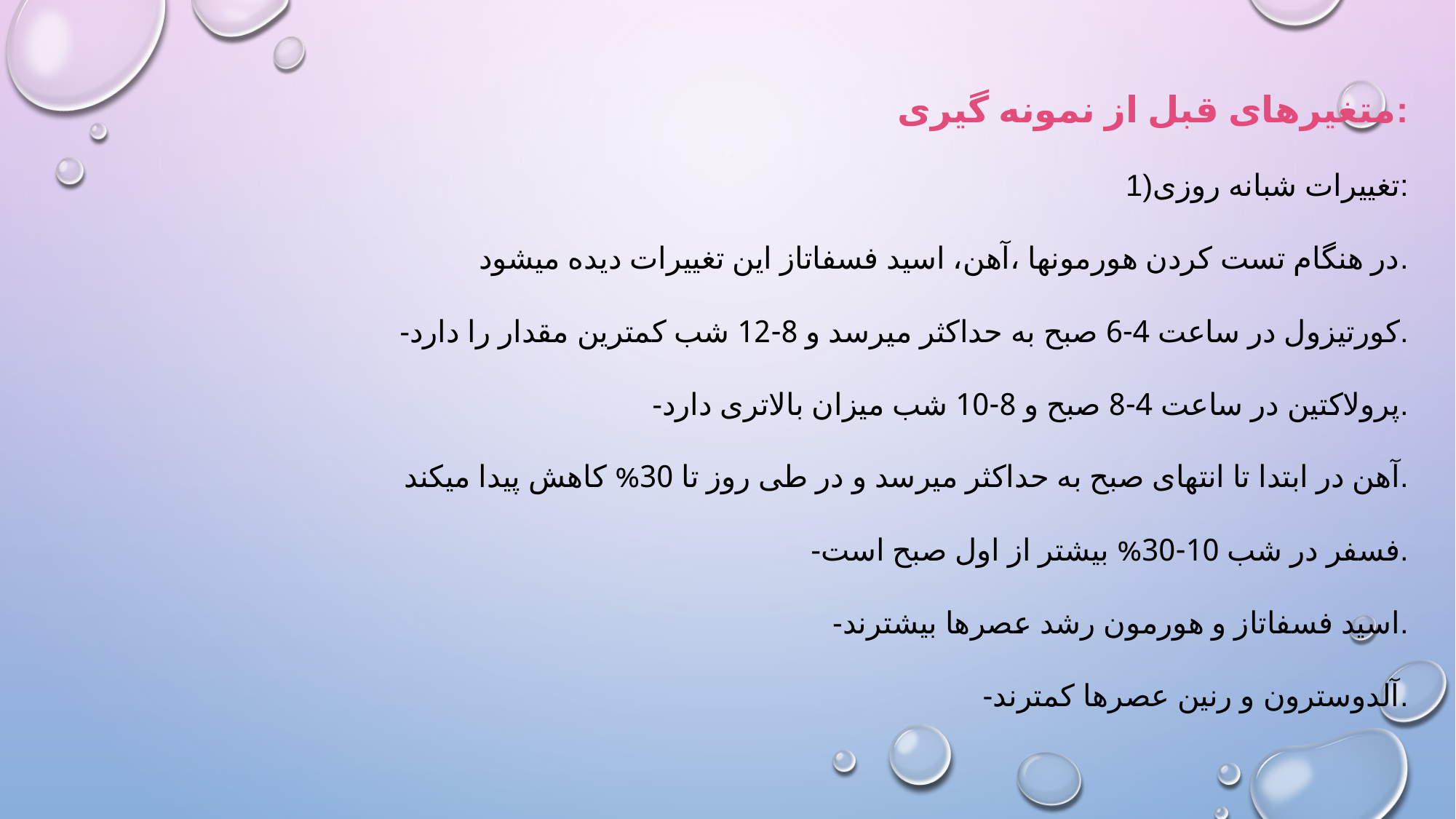

متغیرهای قبل از نمونه گیری:

1)تغییرات شبانه روزی:

در هنگام تست کردن هورمونها ،آهن، اسید فسفاتاز این تغییرات دیده میشود.

-کورتیزول در ساعت 4-6 صبح به حداکثر میرسد و 8-12 شب کمترین مقدار را دارد.

-پرولاکتین در ساعت 4-8 صبح و 8-10 شب میزان بالاتری دارد.

آهن در ابتدا تا انتهای صبح به حداکثر میرسد و در طی روز تا 30% کاهش پیدا میکند.

 -فسفر در شب 10-30% بیشتر از اول صبح است.

 -اسید فسفاتاز و هورمون رشد عصرها بیشترند.

-آلدوسترون و رنین عصرها کمترند.